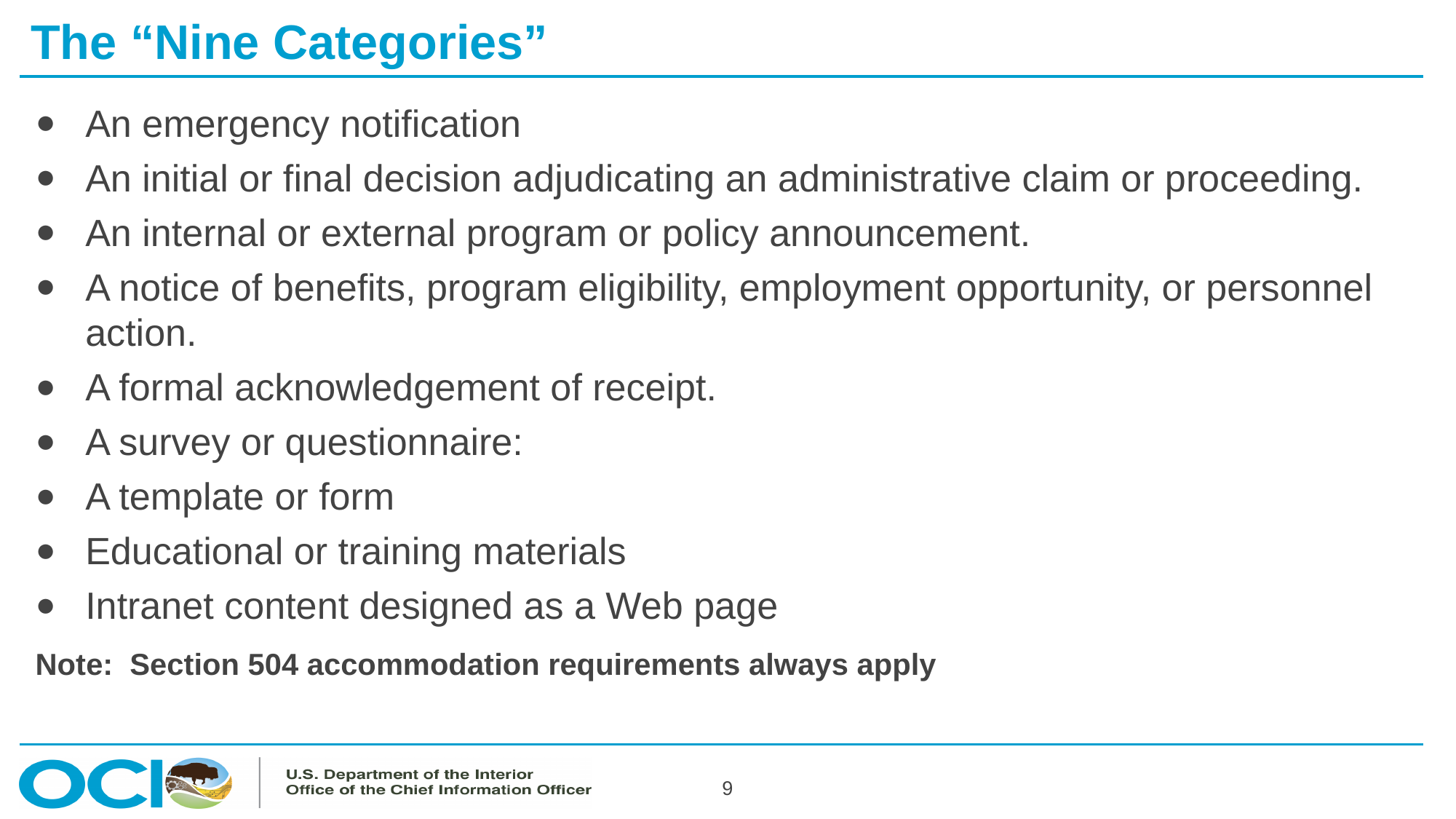

# The “Nine Categories”
An emergency notification
An initial or final decision adjudicating an administrative claim or proceeding.
An internal or external program or policy announcement.
A notice of benefits, program eligibility, employment opportunity, or personnel action.
A formal acknowledgement of receipt.
A survey or questionnaire:
A template or form
Educational or training materials
Intranet content designed as a Web page
Note:  Section 504 accommodation requirements always apply

9